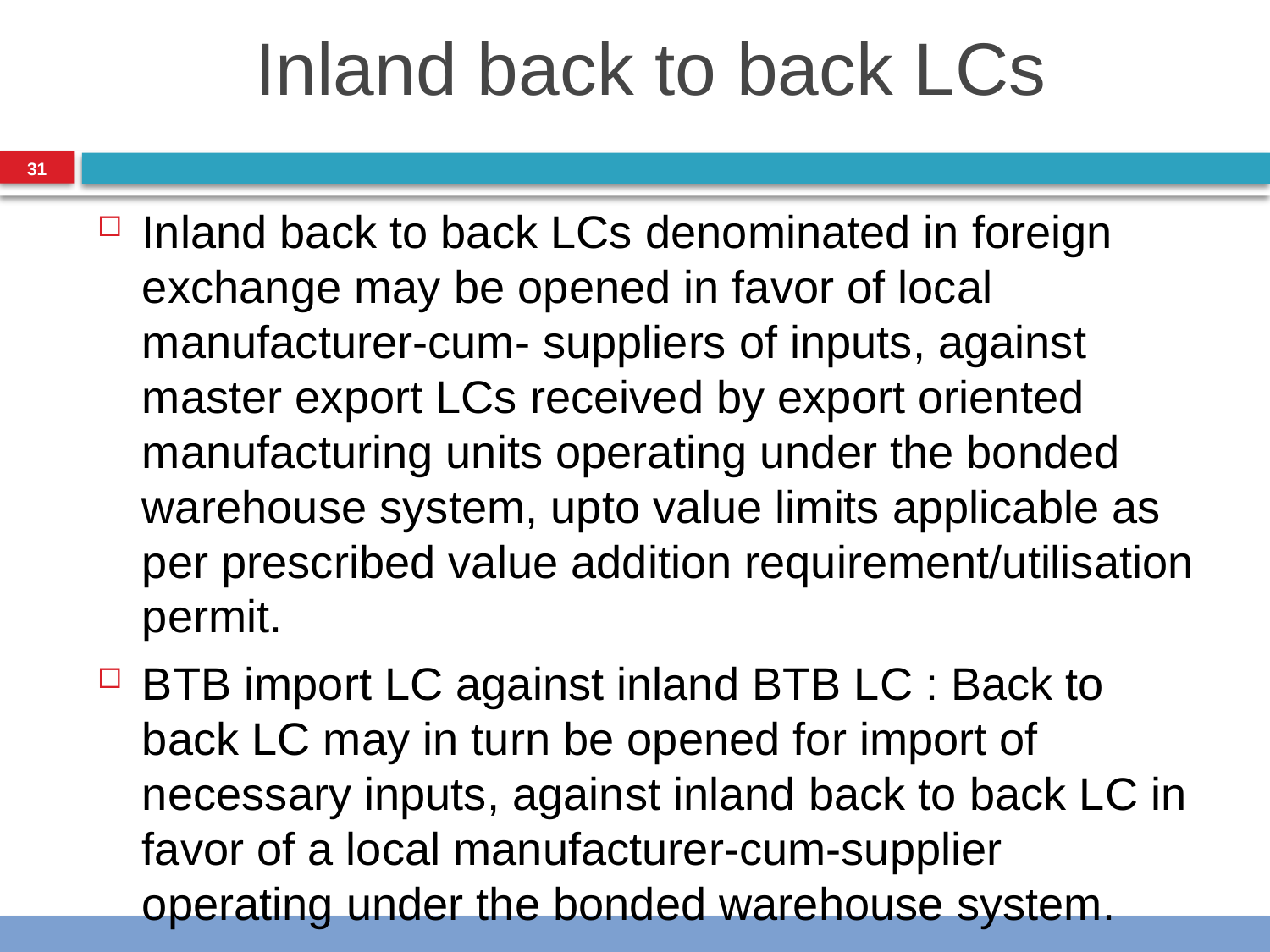

# Inland back to back LCs
31
Inland back to back LCs denominated in foreign exchange may be opened in favor of local manufacturer-cum- suppliers of inputs, against master export LCs received by export oriented manufacturing units operating under the bonded warehouse system, upto value limits applicable as per prescribed value addition requirement/utilisation permit.
BTB import LC against inland BTB LC : Back to back LC may in turn be opened for import of necessary inputs, against inland back to back LC in favor of a local manufacturer-cum-supplier operating under the bonded warehouse system.